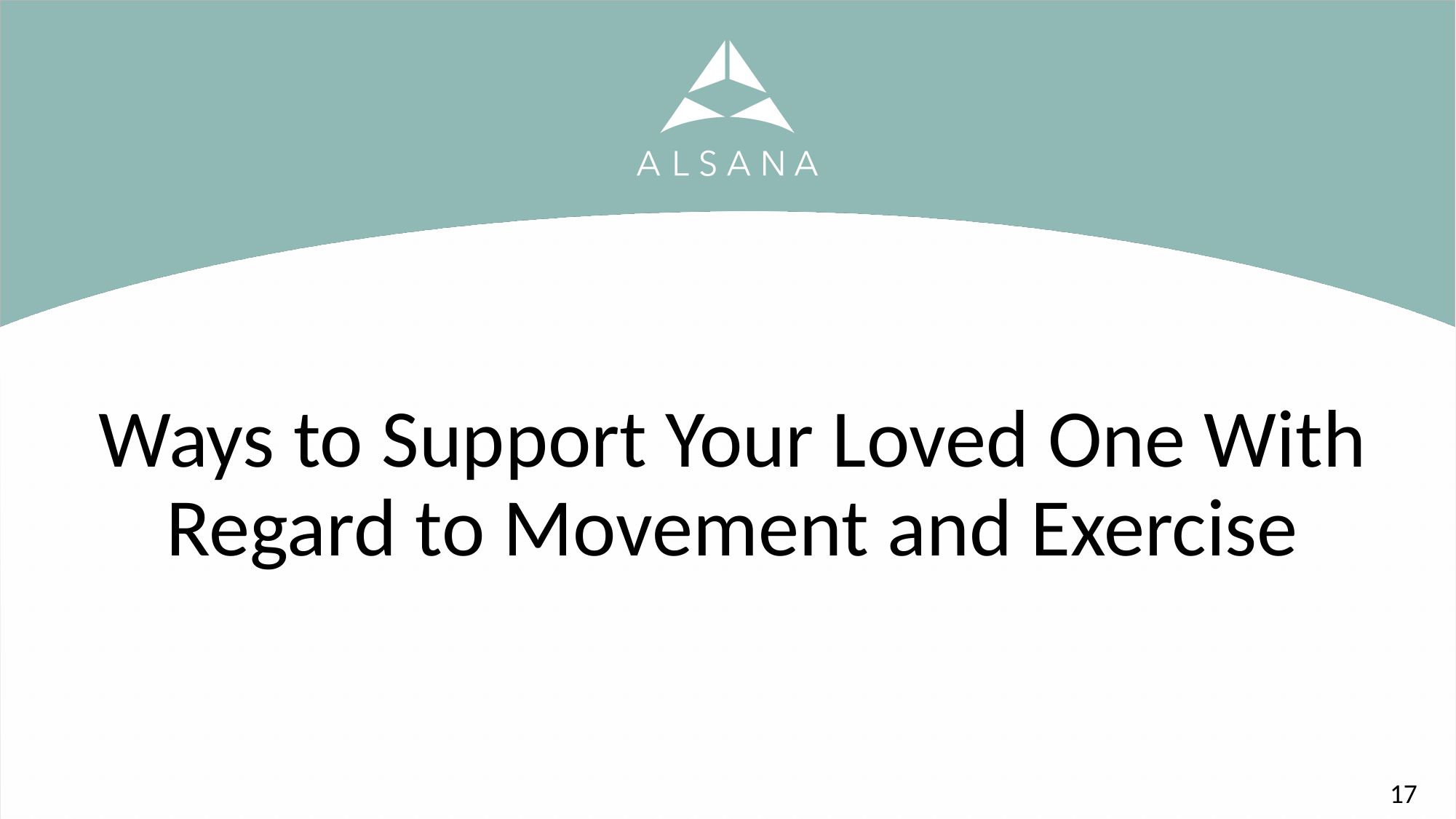

# Ways to Support Your Loved One With Regard to Movement and Exercise
17